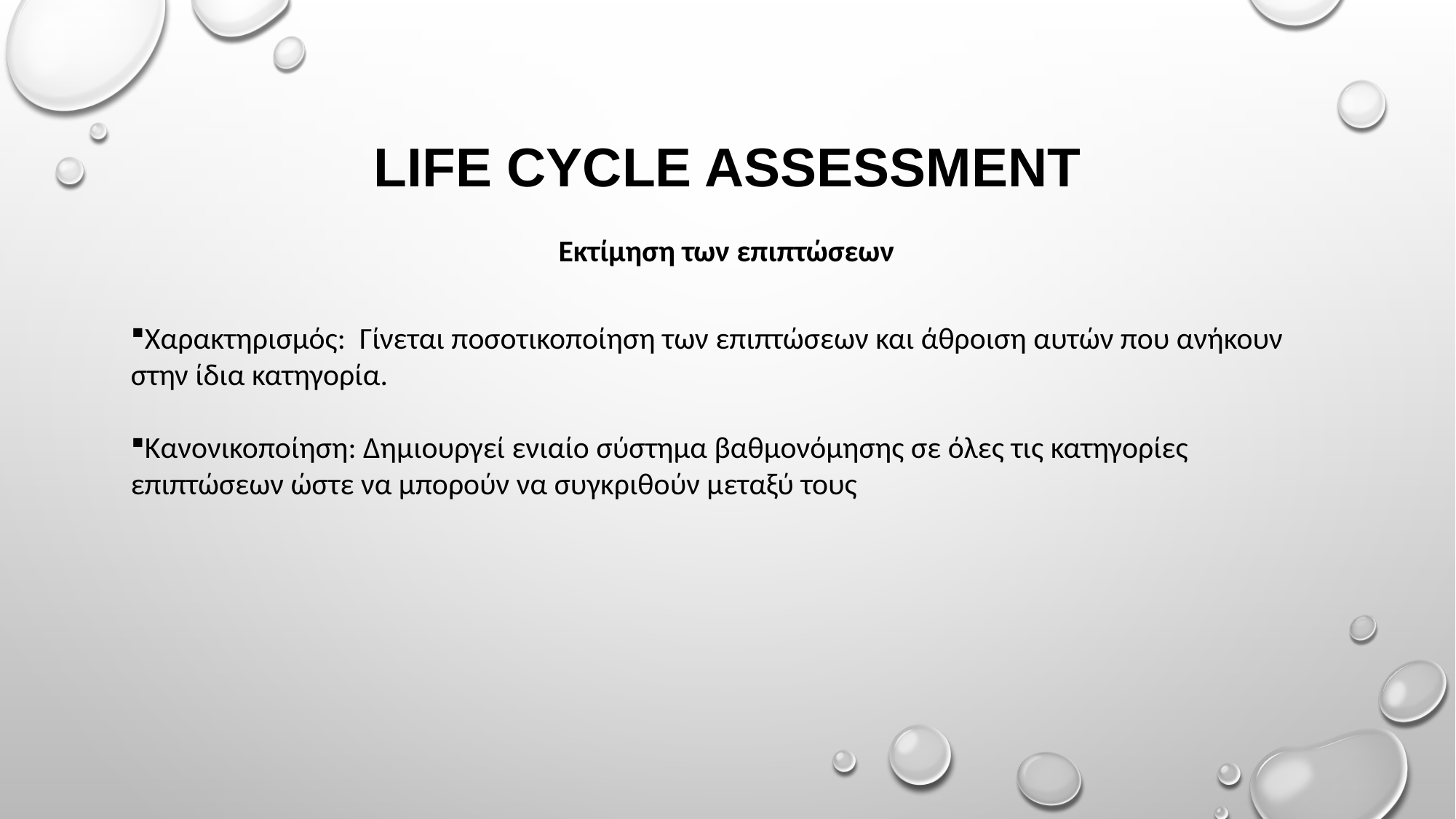

# Life cycle assessment
Εκτίμηση των επιπτώσεων
Χαρακτηρισμός:  Γίνεται ποσοτικοποίηση των επιπτώσεων και άθροιση αυτών που ανήκουν στην ίδια κατηγορία.

Κανονικοποίηση: Δημιουργεί ενιαίο σύστημα βαθμονόμησης σε όλες τις κατηγορίες επιπτώσεων ώστε να μπορούν να συγκριθούν μεταξύ τους